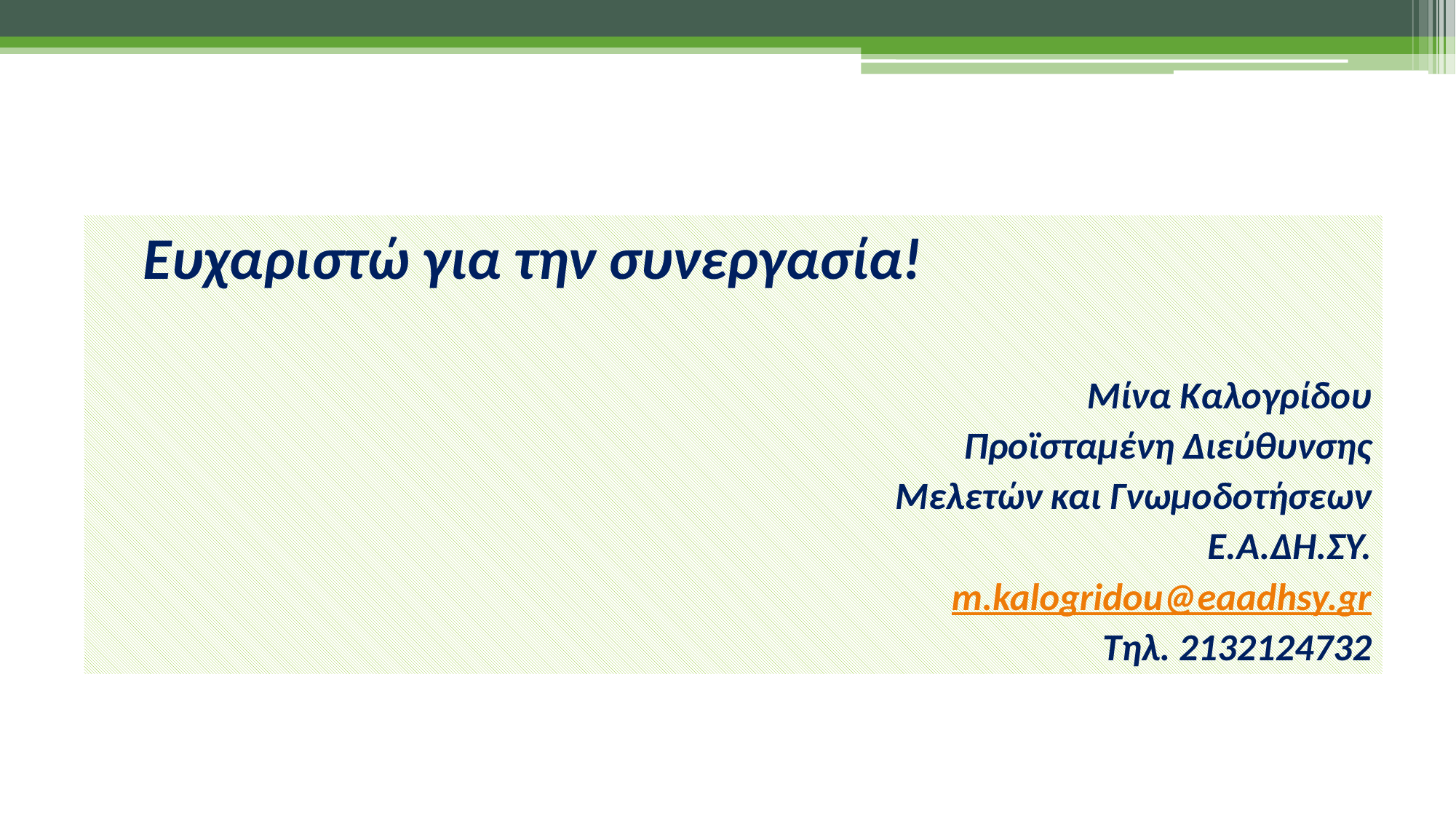

#
Ευχαριστώ για την συνεργασία!

Μίνα Καλογρίδου
Προϊσταμένη Διεύθυνσης
Μελετών και Γνωμοδοτήσεων
Ε.Α.ΔΗ.ΣΥ.
m.kalogridou@eaadhsy.gr
Τηλ. 2132124732